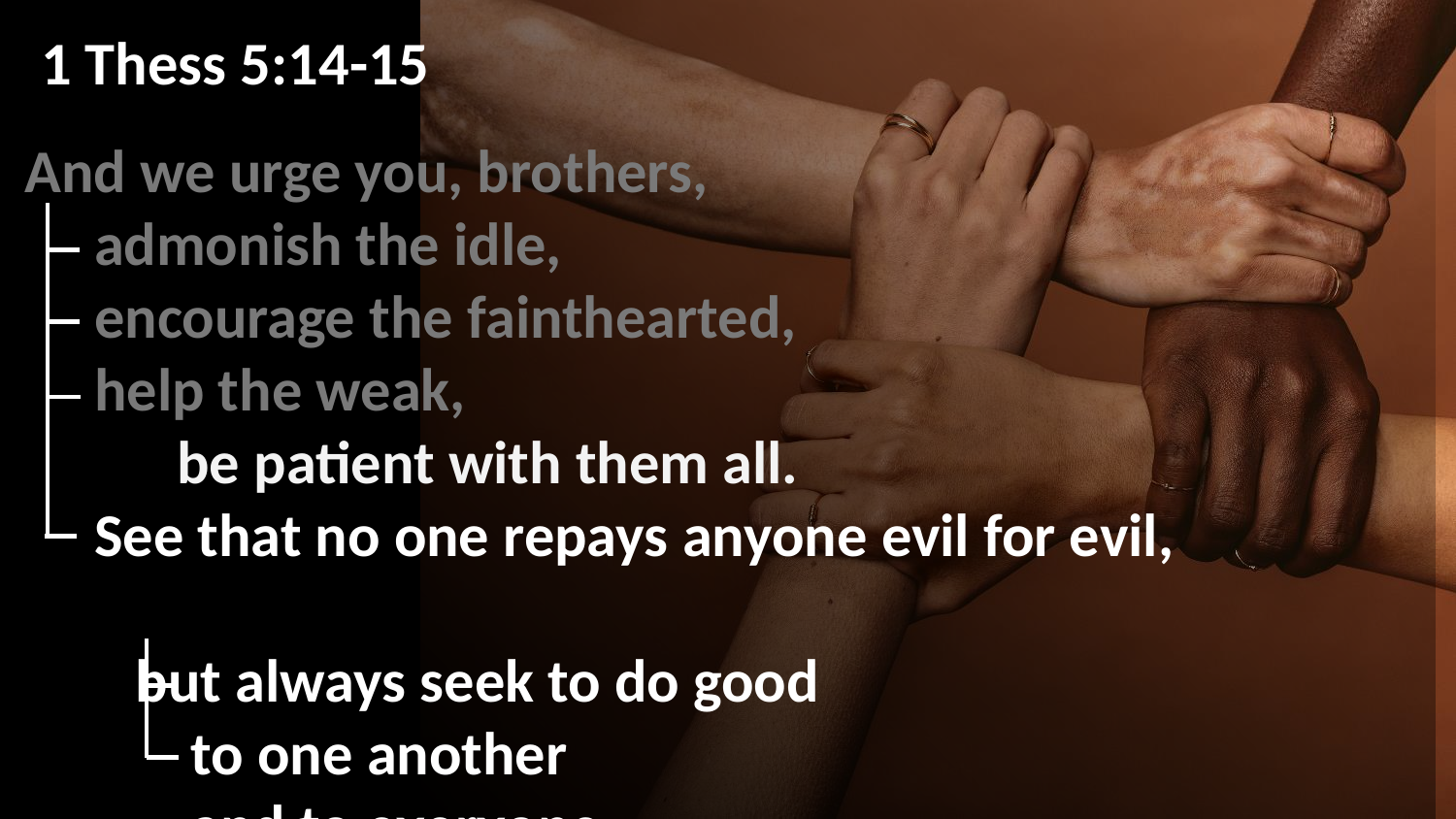

1 Thess 5:14-15
And we urge you, brothers,
     admonish the idle,
     encourage the fainthearted,
     help the weak,
           be patient with them all.
     See that no one repays anyone evil for evil,
        but always seek to do good
            to one another
            and to everyone.